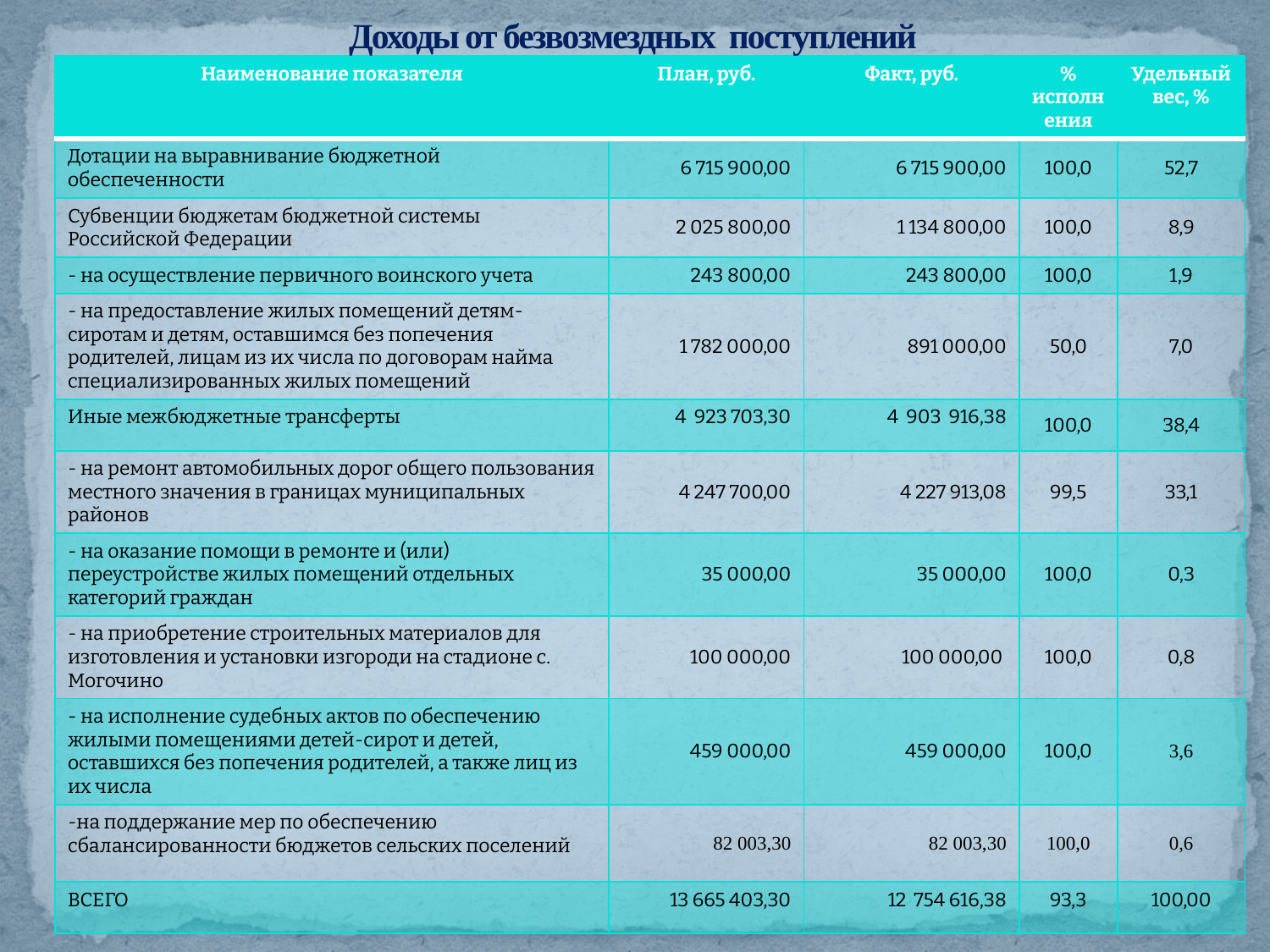

# Доходы от безвозмездных  поступлений
| Наименование показателя | План, руб. | Факт, руб. | % исполнения | Удельный вес, % |
| --- | --- | --- | --- | --- |
| Дотации на выравнивание бюджетной обеспеченности | 6 715 900,00 | 6 715 900,00 | 100,0 | 52,7 |
| Субвенции бюджетам бюджетной системы Российской Федерации | 2 025 800,00 | 1 134 800,00 | 100,0 | 8,9 |
| - на осуществление первичного воинского учета | 243 800,00 | 243 800,00 | 100,0 | 1,9 |
| - на предоставление жилых помещений детям-сиротам и детям, оставшимся без попечения родителей, лицам из их числа по договорам найма специализированных жилых помещений | 1 782 000,00 | 891 000,00 | 50,0 | 7,0 |
| Иные межбюджетные трансферты | 4 923 703,30 | 4 903 916,38 | 100,0 | 38,4 |
| - на ремонт автомобильных дорог общего пользования местного значения в границах муниципальных районов | 4 247 700,00 | 4 227 913,08 | 99,5 | 33,1 |
| - на оказание помощи в ремонте и (или) переустройстве жилых помещений отдельных категорий граждан | 35 000,00 | 35 000,00 | 100,0 | 0,3 |
| - на приобретение строительных материалов для изготовления и установки изгороди на стадионе с. Могочино | 100 000,00 | 100 000,00 | 100,0 | 0,8 |
| - на исполнение судебных актов по обеспечению жилыми помещениями детей-сирот и детей, оставшихся без попечения родителей, а также лиц из их числа | 459 000,00 | 459 000,00 | 100,0 | 3,6 |
| -на поддержание мер по обеспечению сбалансированности бюджетов сельских поселений | 82 003,30 | 82 003,30 | 100,0 | 0,6 |
| ВСЕГО | 13 665 403,30 | 12 754 616,38 | 93,3 | 100,00 |